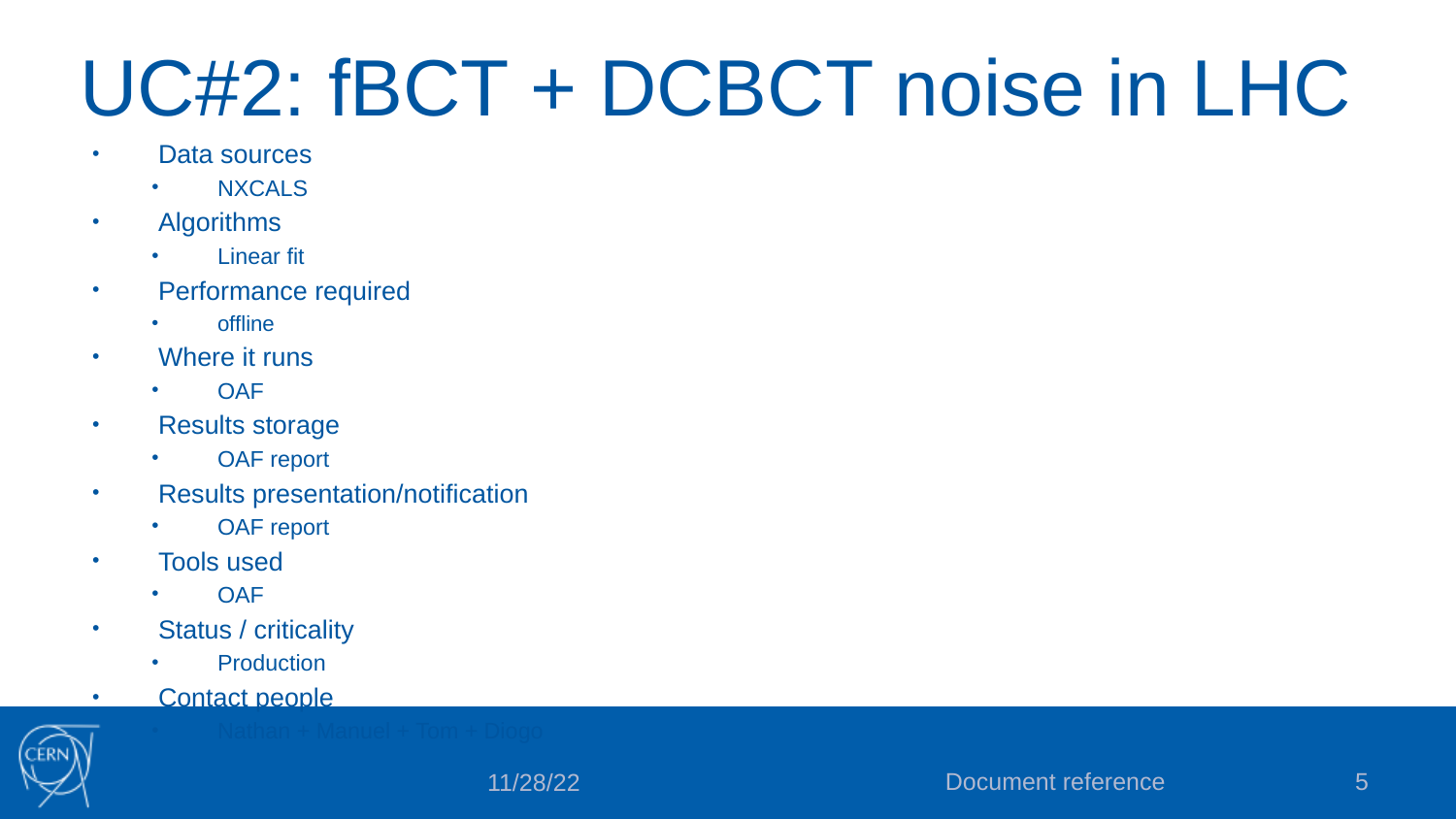

# UC#2: fBCT + DCBCT noise in LHC
Data sources
NXCALS
Algorithms
Linear fit
Performance required
offline
Where it runs
OAF
Results storage
OAF report
Results presentation/notification
OAF report
Tools used
OAF
Status / criticality
Production
Contact people
Nathan + Manuel + Tom + Diogo

Document reference
5
11/28/22